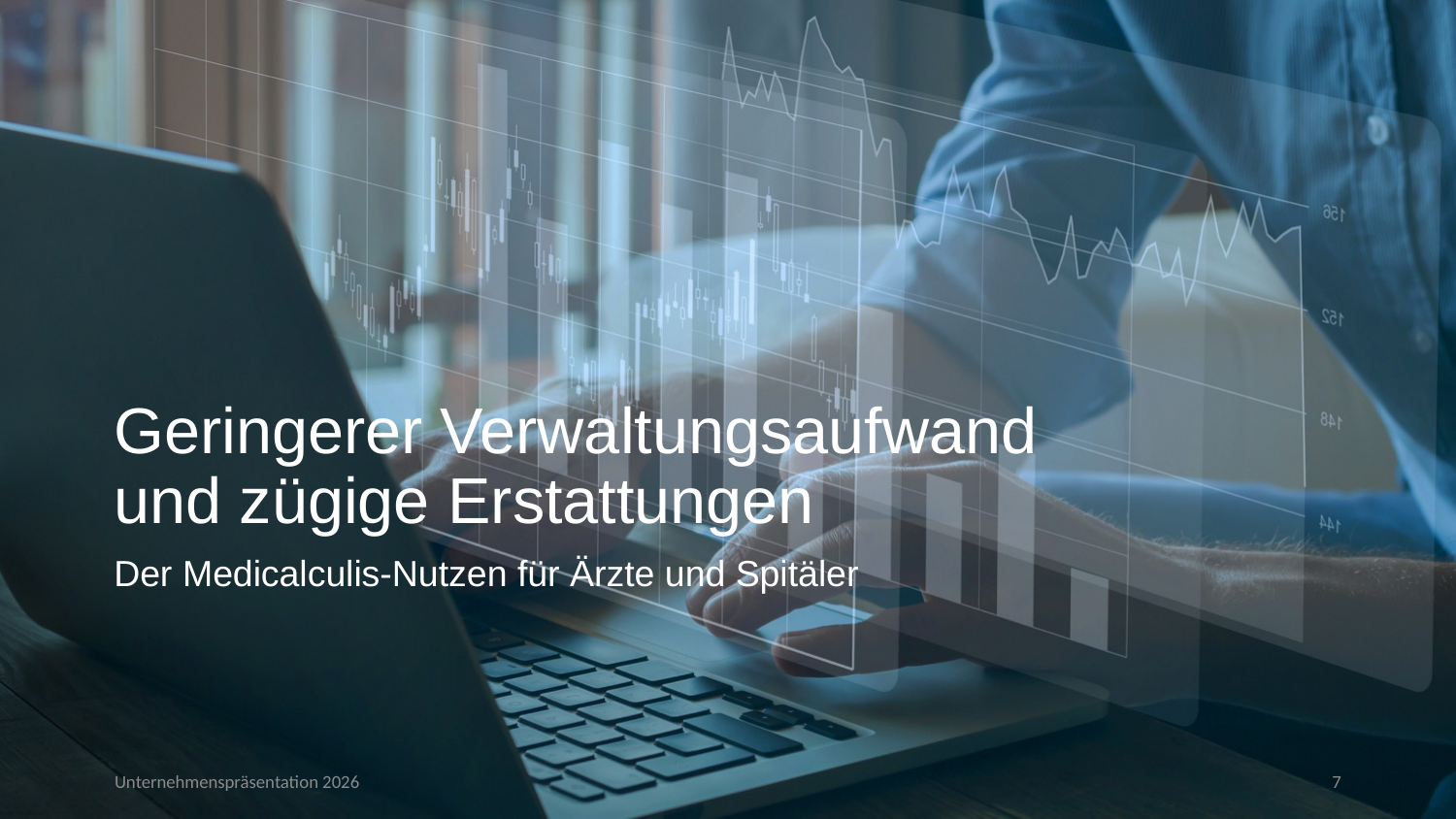

# Geringerer Verwaltungsaufwand und zügige Erstattungen
Der Medicalculis-Nutzen für Ärzte und Spitäler
Unternehmenspräsentation 2026
7